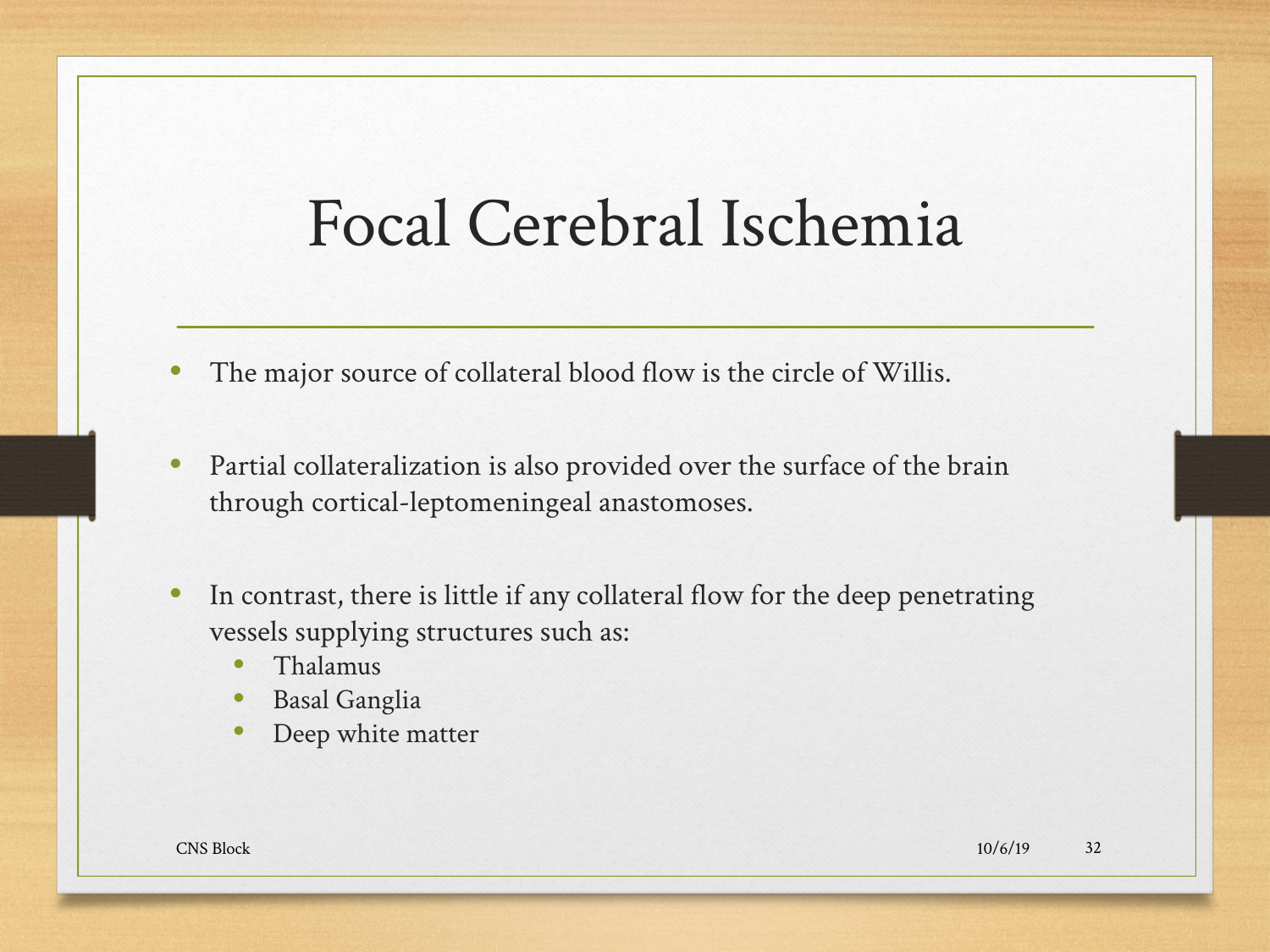

Focal Cerebral Ischemia
The major source of collateral blood flow is the circle of Willis.

Partial collateralization is also provided over the surface of the brain through cortical-leptomeningeal anastomoses.

In contrast, there is little if any collateral flow for the deep penetrating vessels supplying structures such as:
Thalamus
Basal Ganglia
Deep white matter
CNS Block
10/6/19
32